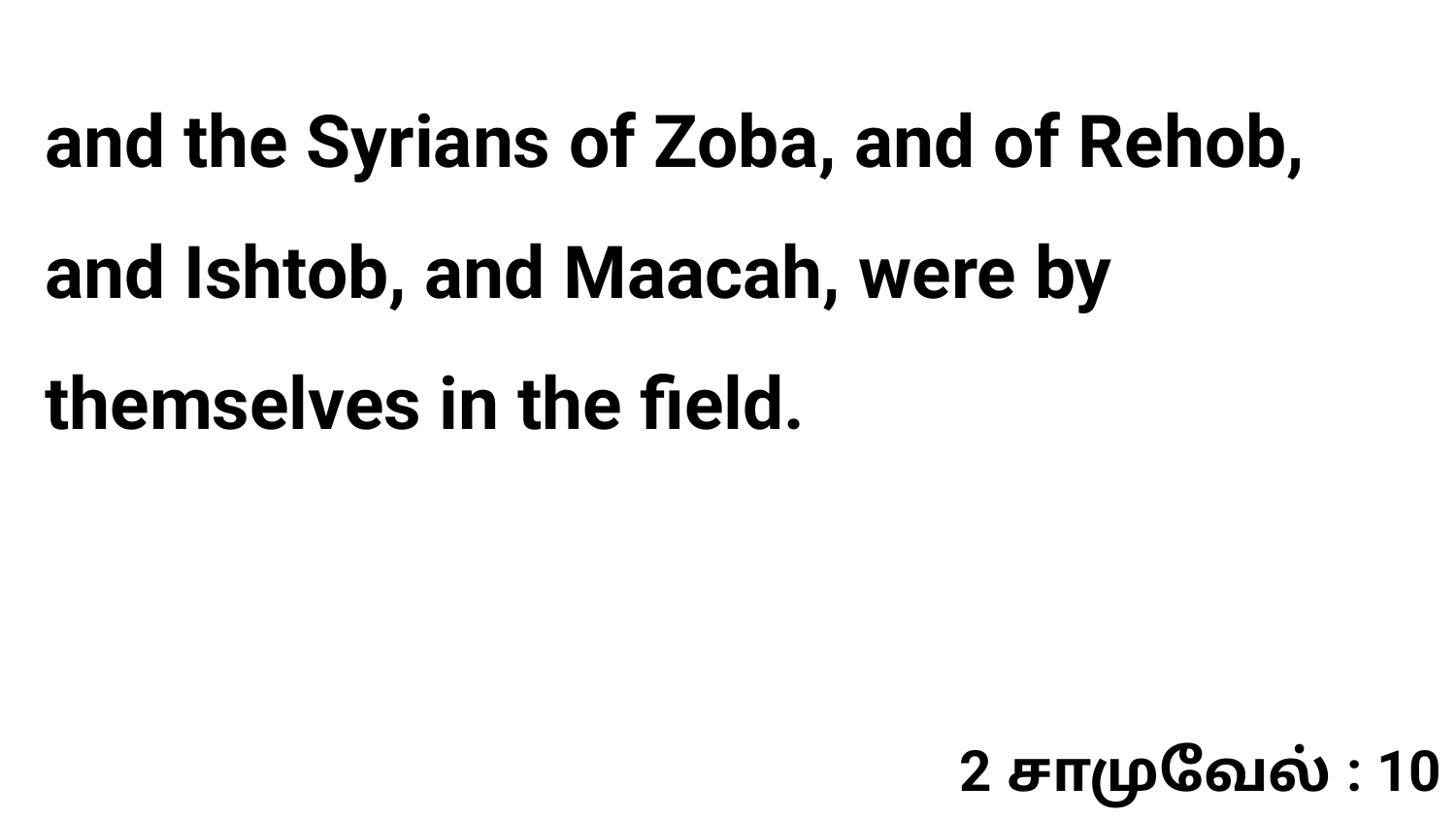

and the Syrians of Zoba, and of Rehob, and Ishtob, and Maacah, were by themselves in the field.
2 சாமுவேல் : 10